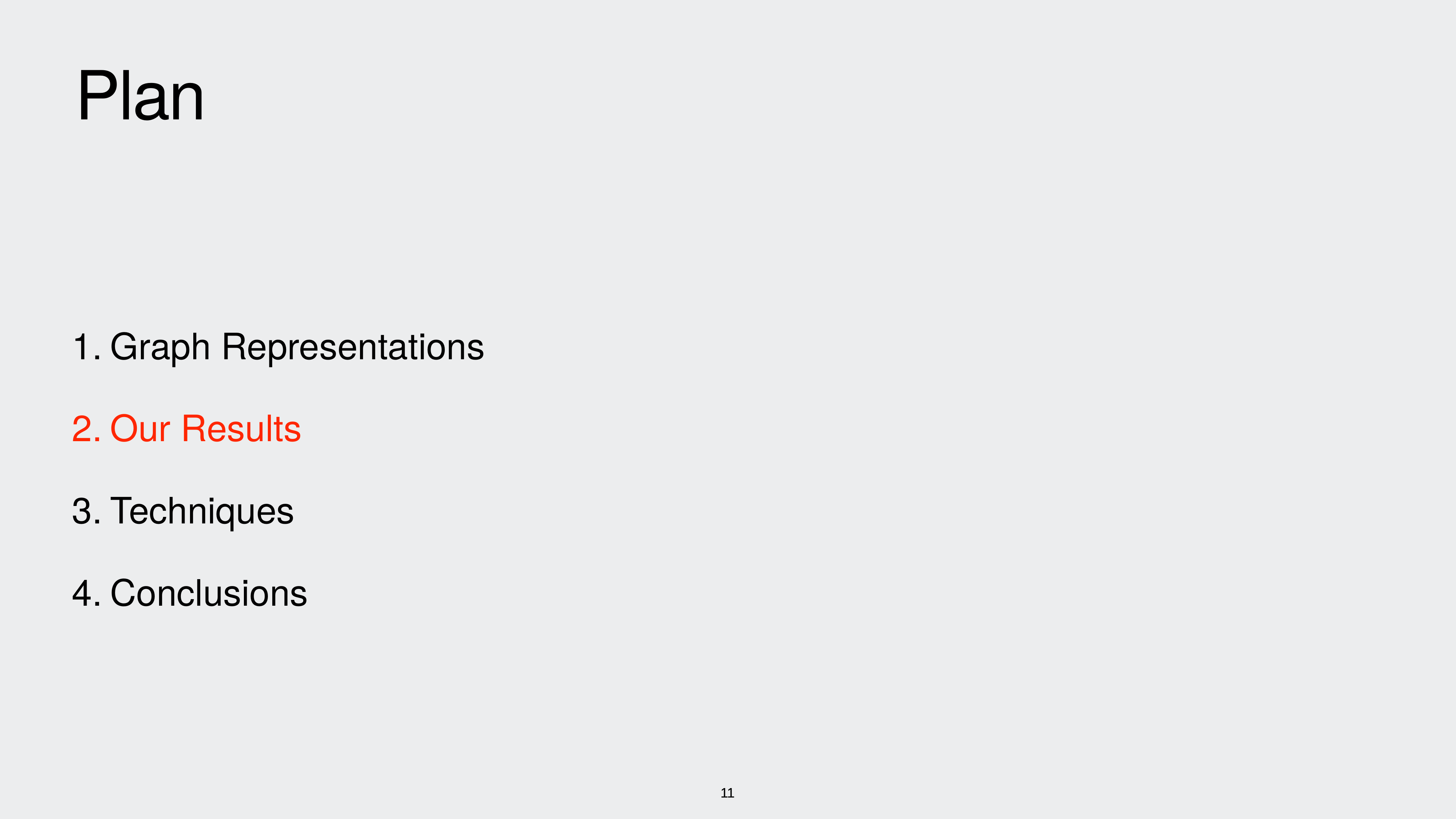

# Plan
Graph Representations
Our Results
Techniques
Conclusions
11
11